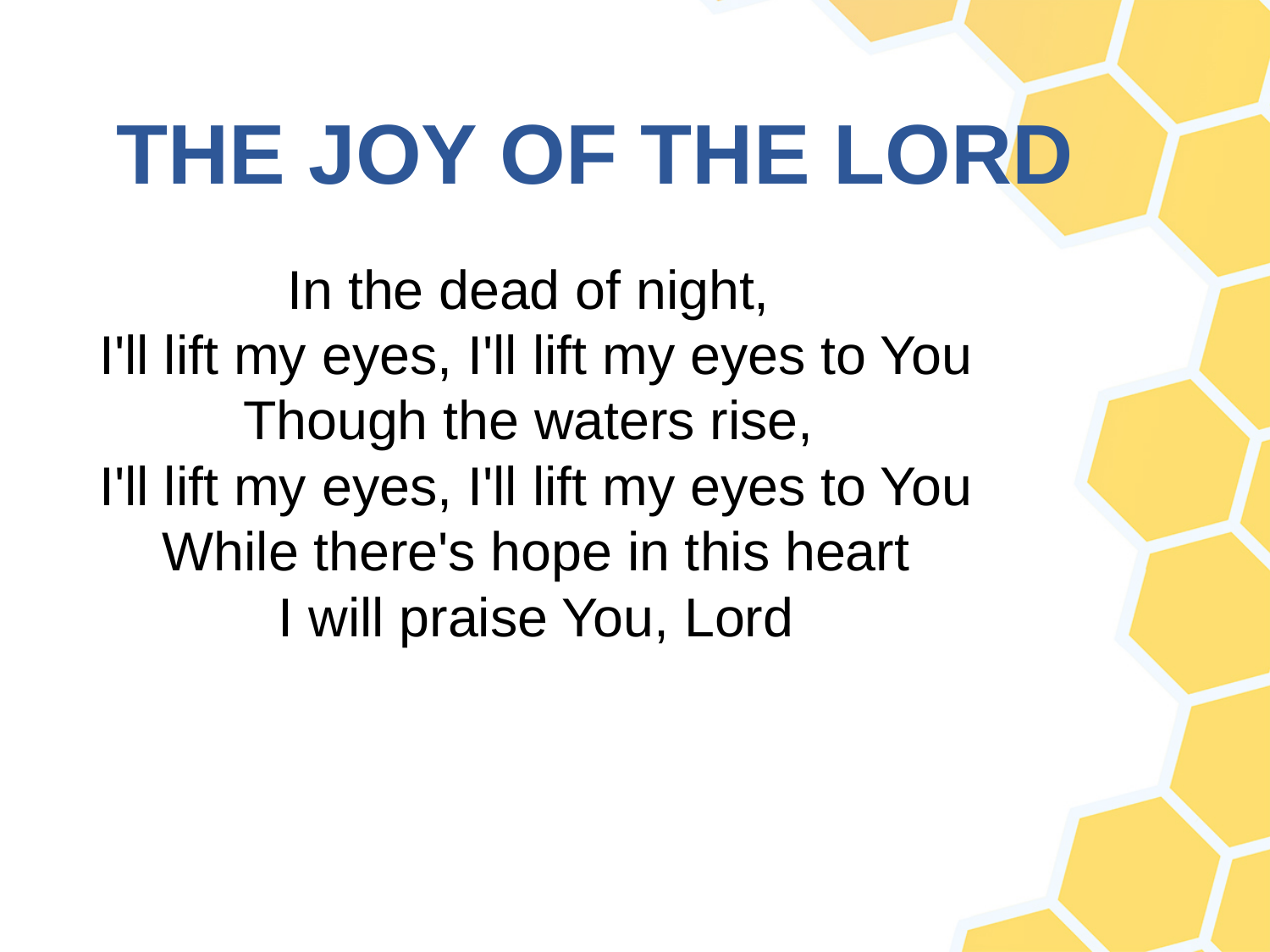

# THE JOY OF THE LORD
In the dead of night,
I'll lift my eyes, I'll lift my eyes to You
Though the waters rise,
I'll lift my eyes, I'll lift my eyes to You
While there's hope in this heart
I will praise You, Lord